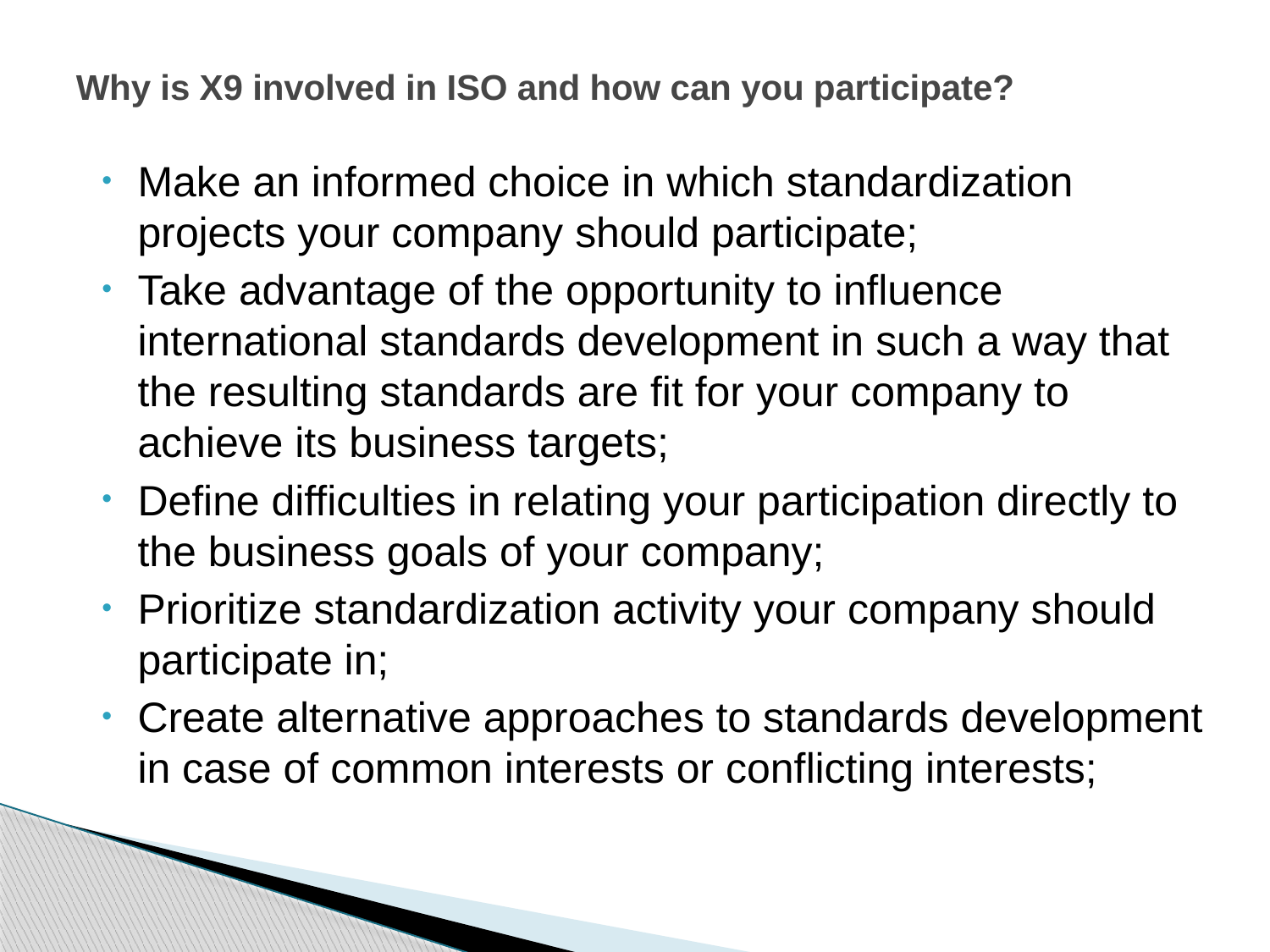

# Why is X9 involved in ISO and how can you participate?
Make an informed choice in which standardization projects your company should participate;
Take advantage of the opportunity to influence international standards development in such a way that the resulting standards are fit for your company to achieve its business targets;
Define difficulties in relating your participation directly to the business goals of your company;
Prioritize standardization activity your company should participate in;
Create alternative approaches to standards development in case of common interests or conflicting interests;